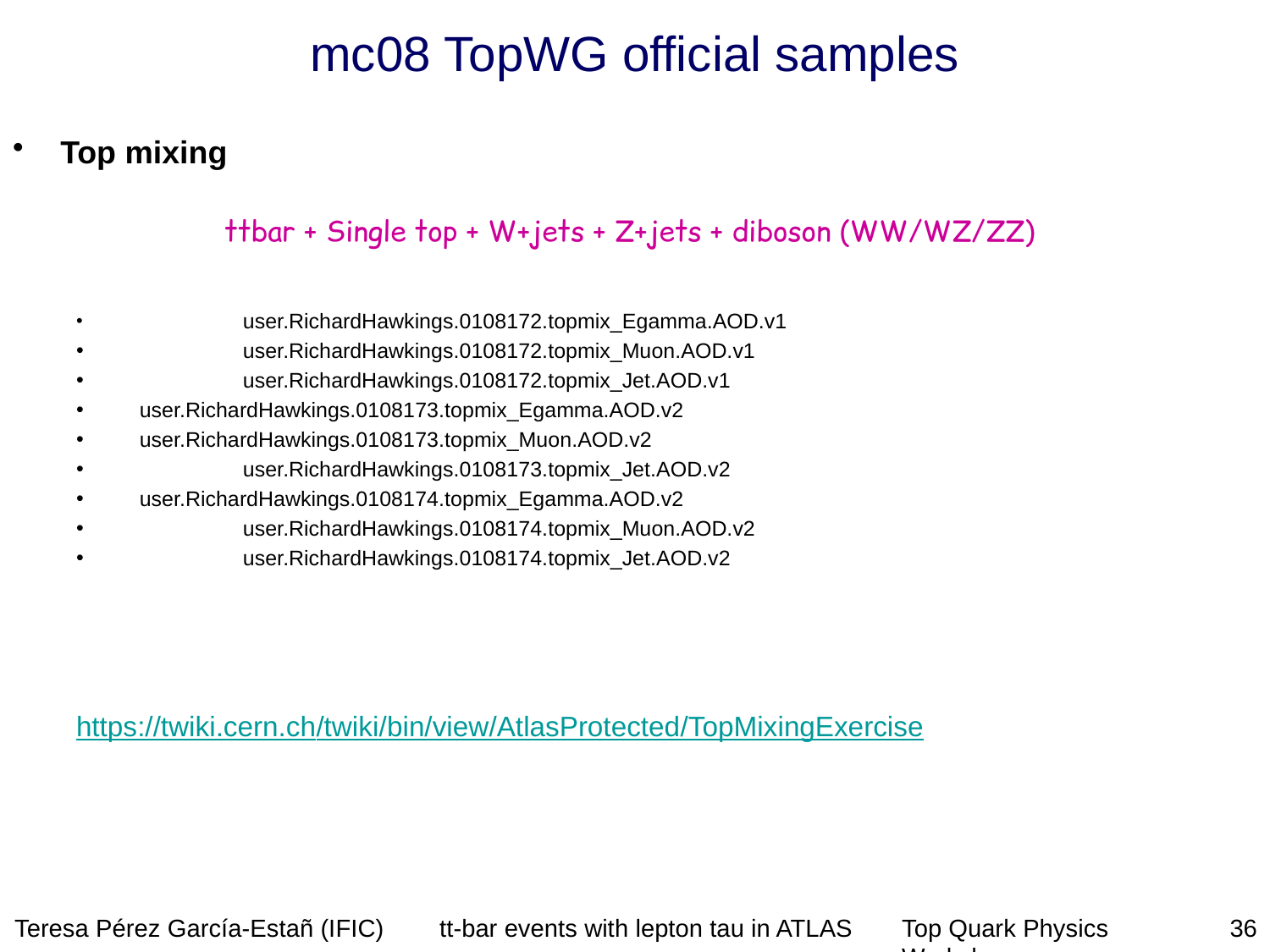

# mc08 TopWG official samples
Top mixing

	user.RichardHawkings.0108172.topmix_Egamma.AOD.v1
  	user.RichardHawkings.0108172.topmix_Muon.AOD.v1
  	user.RichardHawkings.0108172.topmix_Jet.AOD.v1
    user.RichardHawkings.0108173.topmix_Egamma.AOD.v2
    user.RichardHawkings.0108173.topmix_Muon.AOD.v2
  	user.RichardHawkings.0108173.topmix_Jet.AOD.v2
    user.RichardHawkings.0108174.topmix_Egamma.AOD.v2
  	user.RichardHawkings.0108174.topmix_Muon.AOD.v2
  	user.RichardHawkings.0108174.topmix_Jet.AOD.v2

https://twiki.cern.ch/twiki/bin/view/AtlasProtected/TopMixingExercise
ttbar + Single top + W+jets + Z+jets + diboson (WW/WZ/ZZ)
Teresa Pérez García-Estañ (IFIC)        tt-bar events with lepton tau in ATLAS
Top Quark Physics Workshop
36